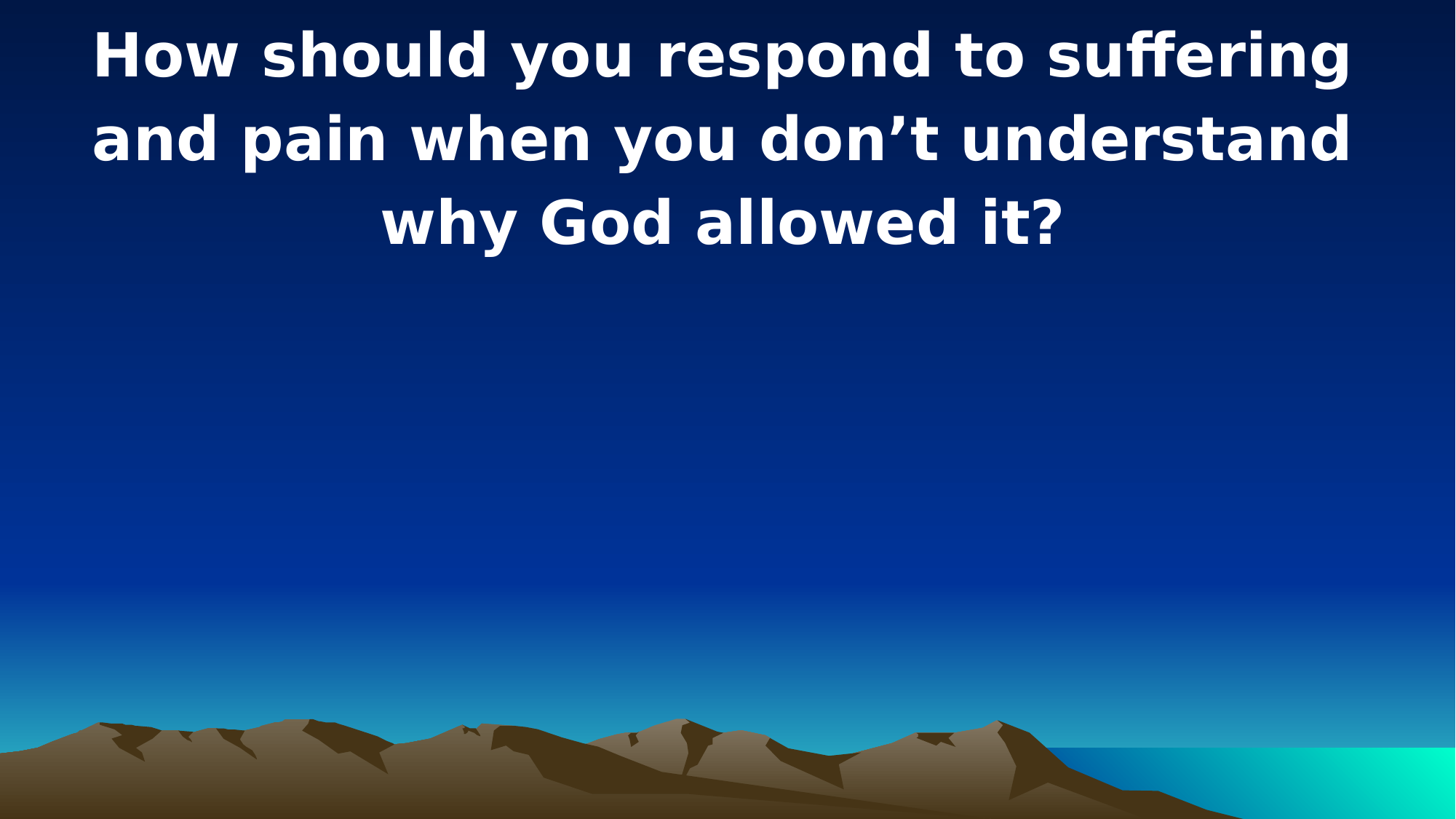

How should you respond to suffering and pain when you don’t understand why God allowed it?